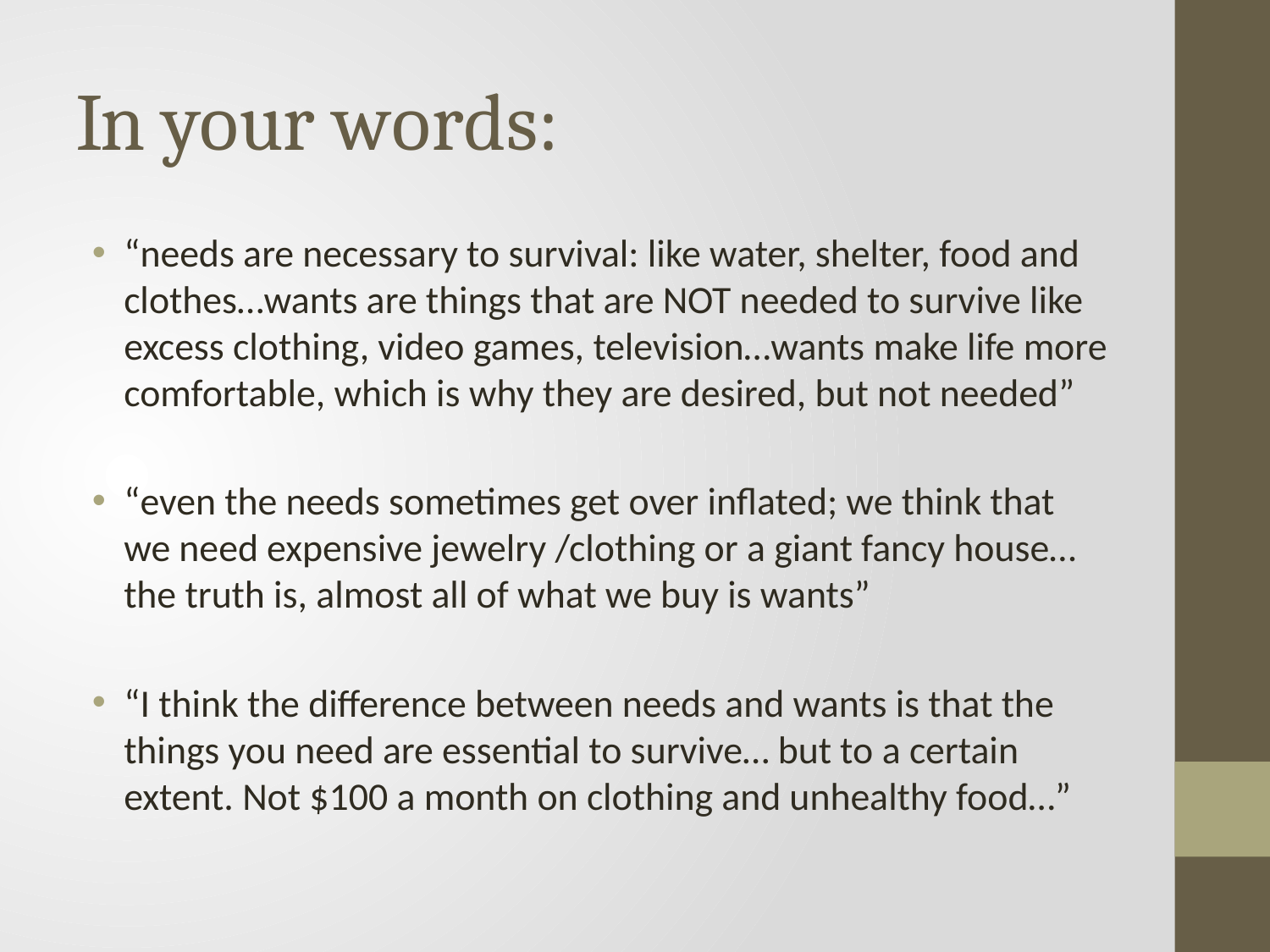

# In your words:
“needs are necessary to survival: like water, shelter, food and clothes…wants are things that are NOT needed to survive like excess clothing, video games, television…wants make life more comfortable, which is why they are desired, but not needed”

“even the needs sometimes get over inflated; we think that we need expensive jewelry /clothing or a giant fancy house… the truth is, almost all of what we buy is wants”

“I think the difference between needs and wants is that the things you need are essential to survive… but to a certain extent. Not $100 a month on clothing and unhealthy food…”